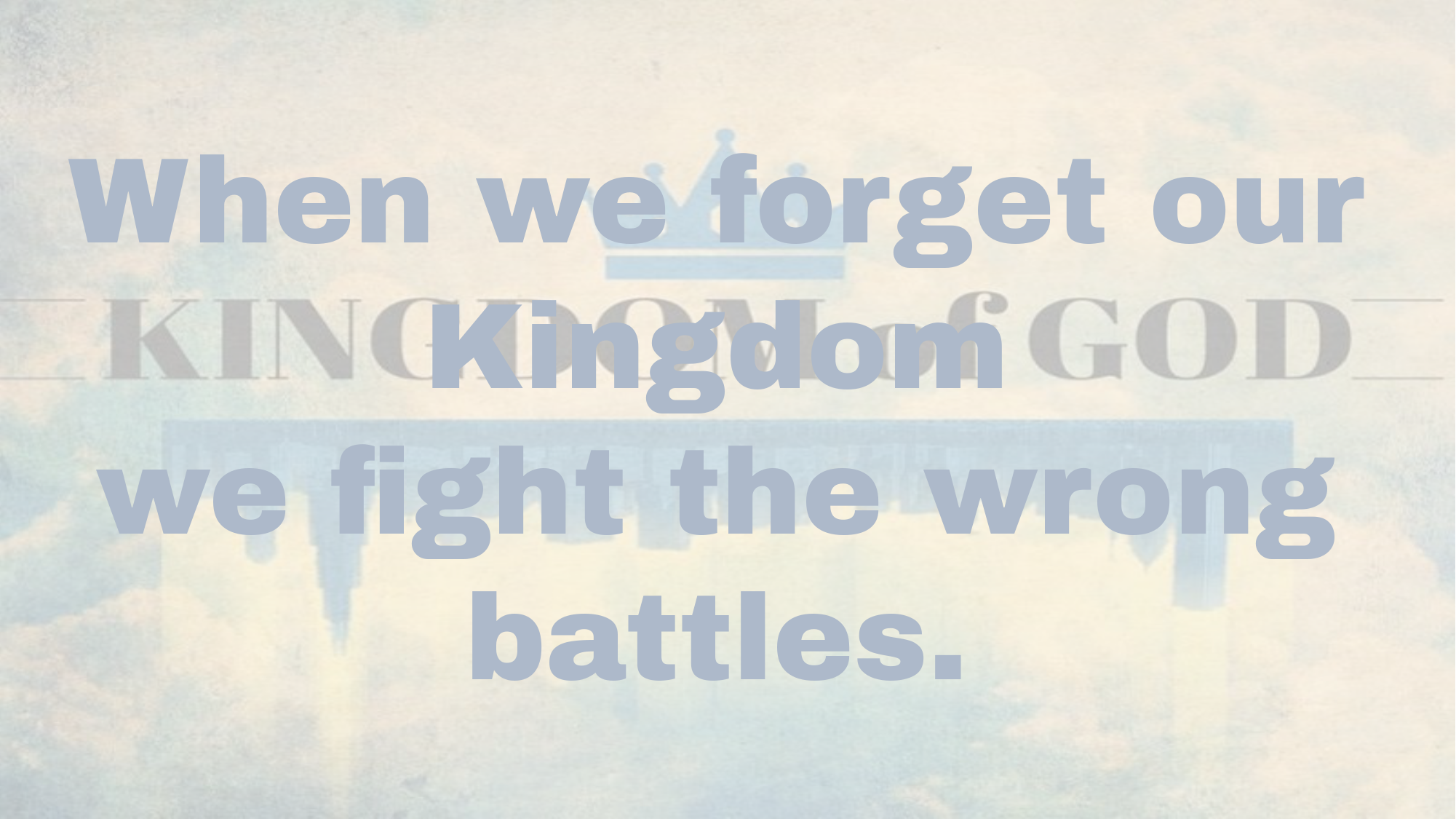

When we forget our Kingdom
we fight the wrong battles.